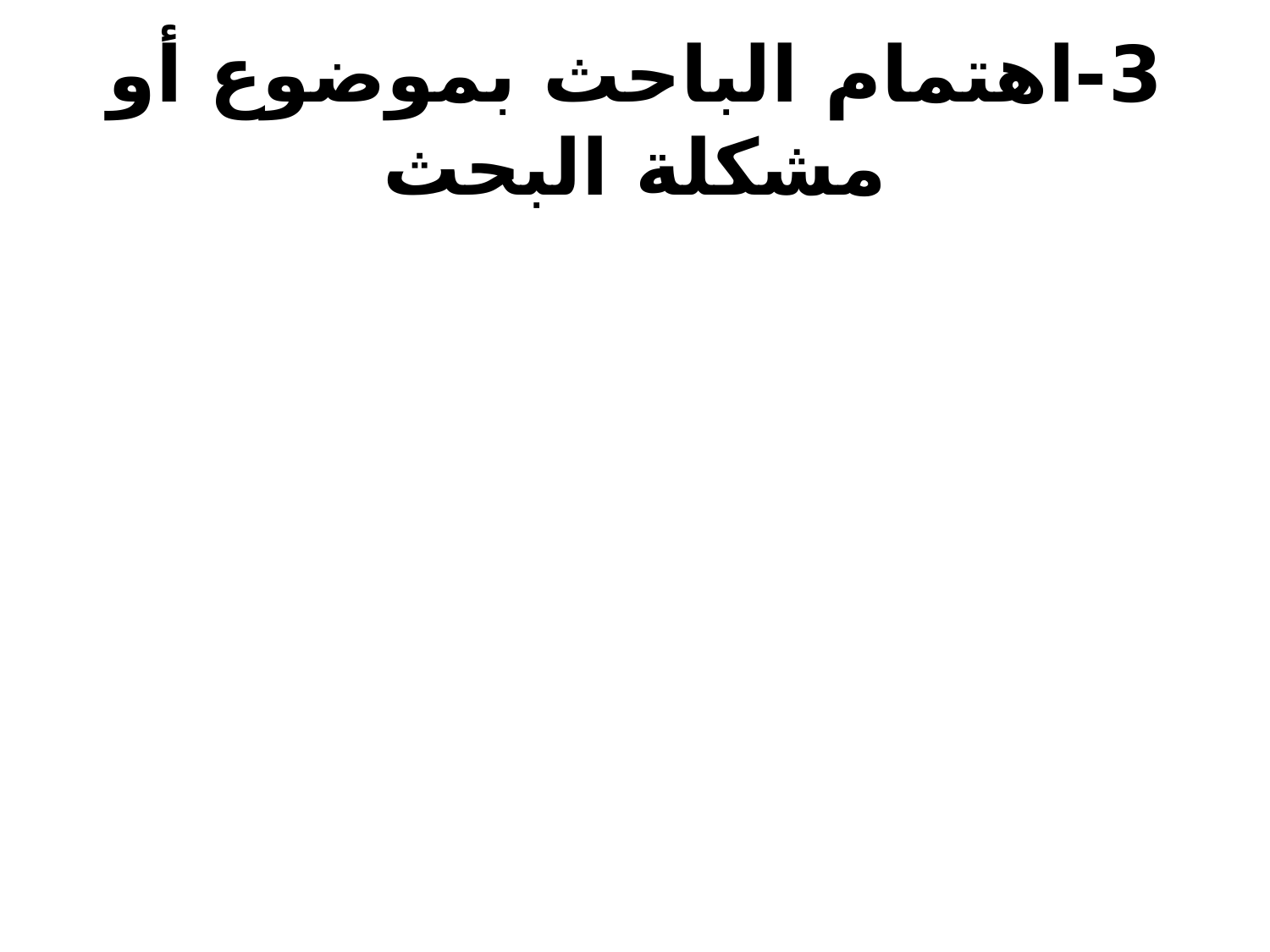

# 3-اهتمام الباحث بموضوع أو مشكلة البحث